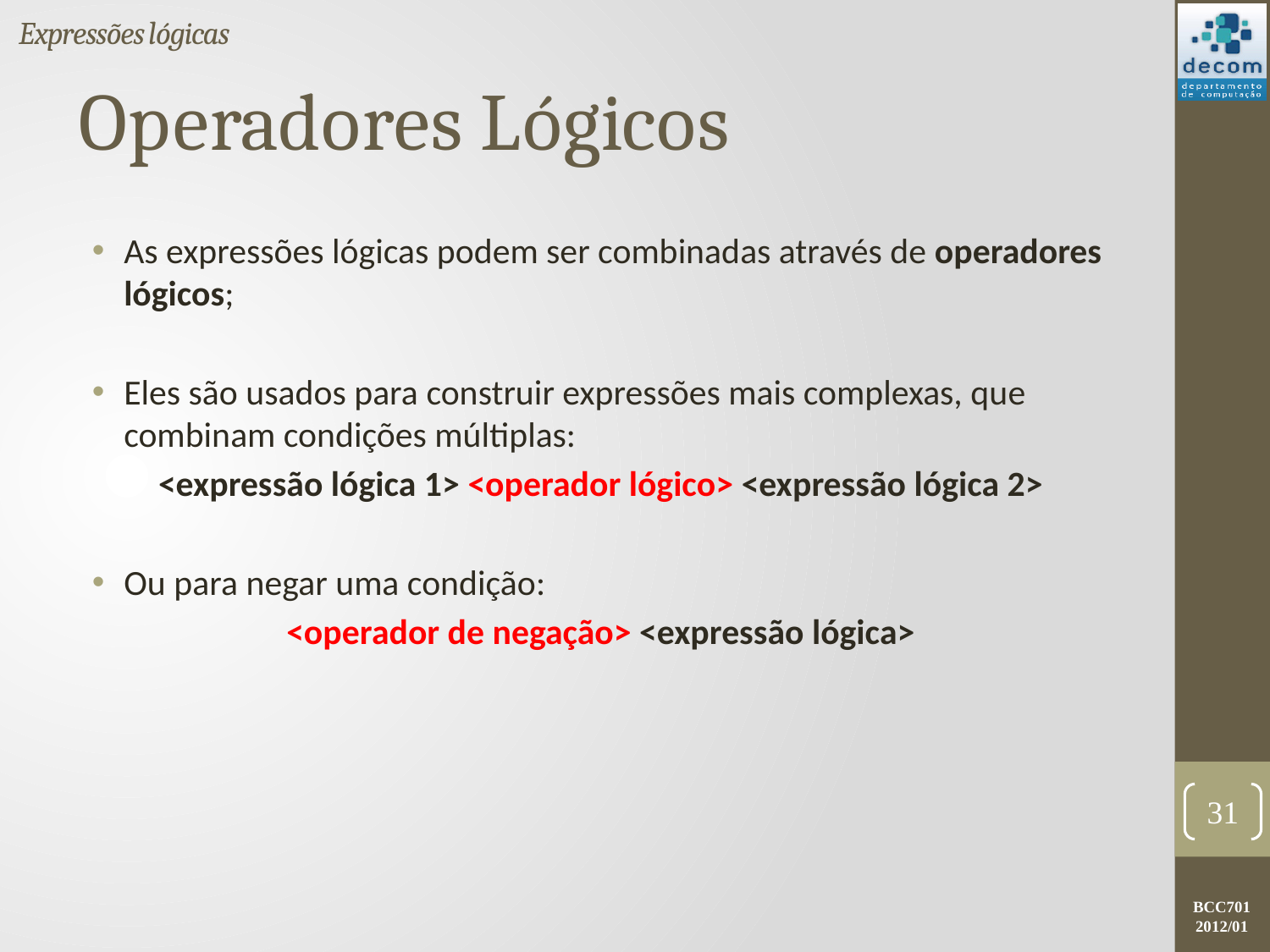

Expressões lógicas
# Operadores Lógicos
As expressões lógicas podem ser combinadas através de operadores lógicos;

Eles são usados para construir expressões mais complexas, que combinam condições múltiplas:
<expressão lógica 1> <operador lógico> <expressão lógica 2>

Ou para negar uma condição:
<operador de negação> <expressão lógica>
31